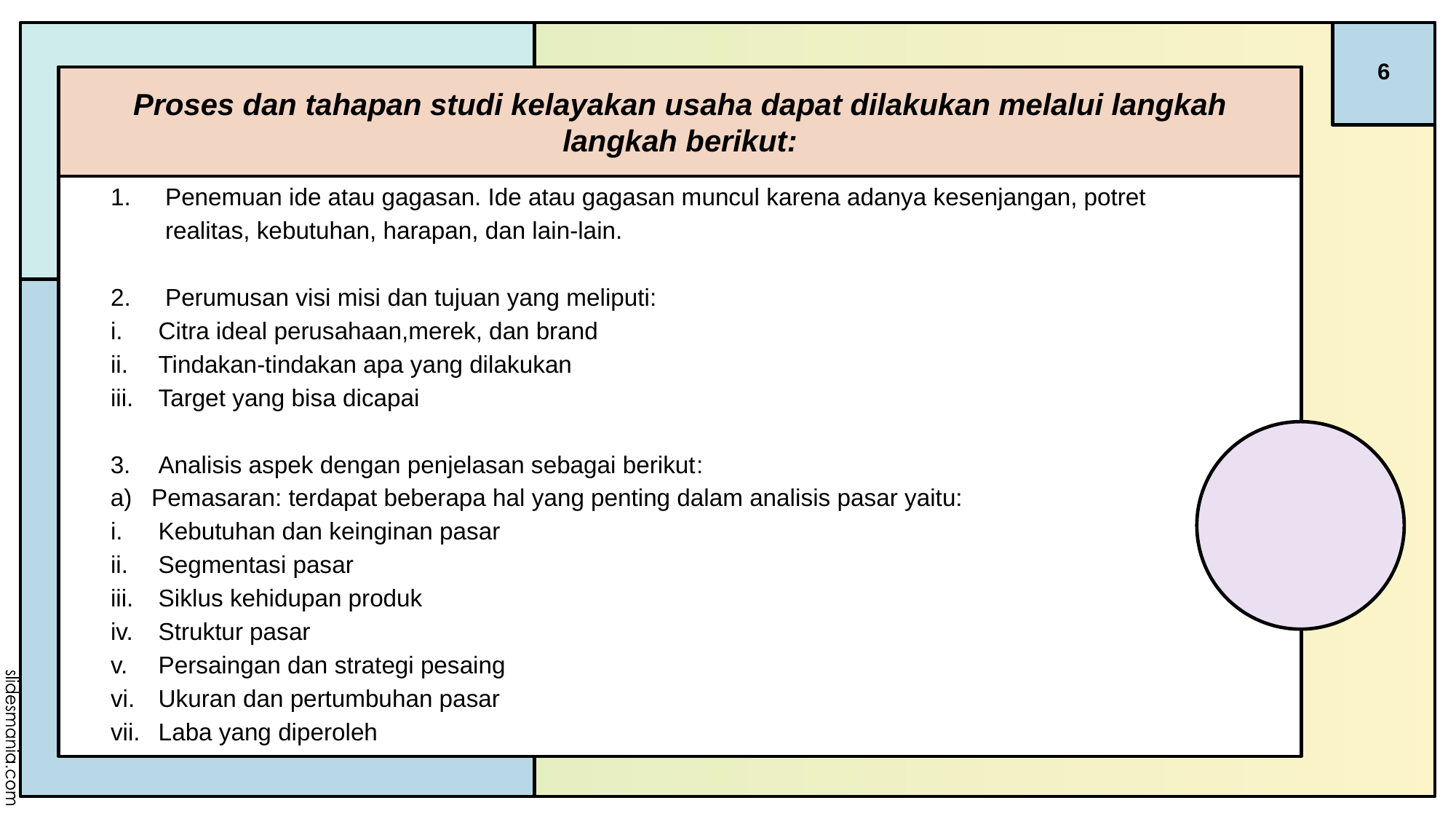

6
# Proses dan tahapan studi kelayakan usaha dapat dilakukan melalui langkah langkah berikut:
Penemuan ide atau gagasan. Ide atau gagasan muncul karena adanya kesenjangan, potret realitas, kebutuhan, harapan, dan lain-lain.

2.	Perumusan visi misi dan tujuan yang meliputi:
Citra ideal perusahaan,merek, dan brand
Tindakan-tindakan apa yang dilakukan
Target yang bisa dicapai

3.	 Analisis aspek dengan penjelasan sebagai berikut:
Pemasaran: terdapat beberapa hal yang penting dalam analisis pasar yaitu:
Kebutuhan dan keinginan pasar
Segmentasi pasar
Siklus kehidupan produk
Struktur pasar
Persaingan dan strategi pesaing
Ukuran dan pertumbuhan pasar
Laba yang diperoleh